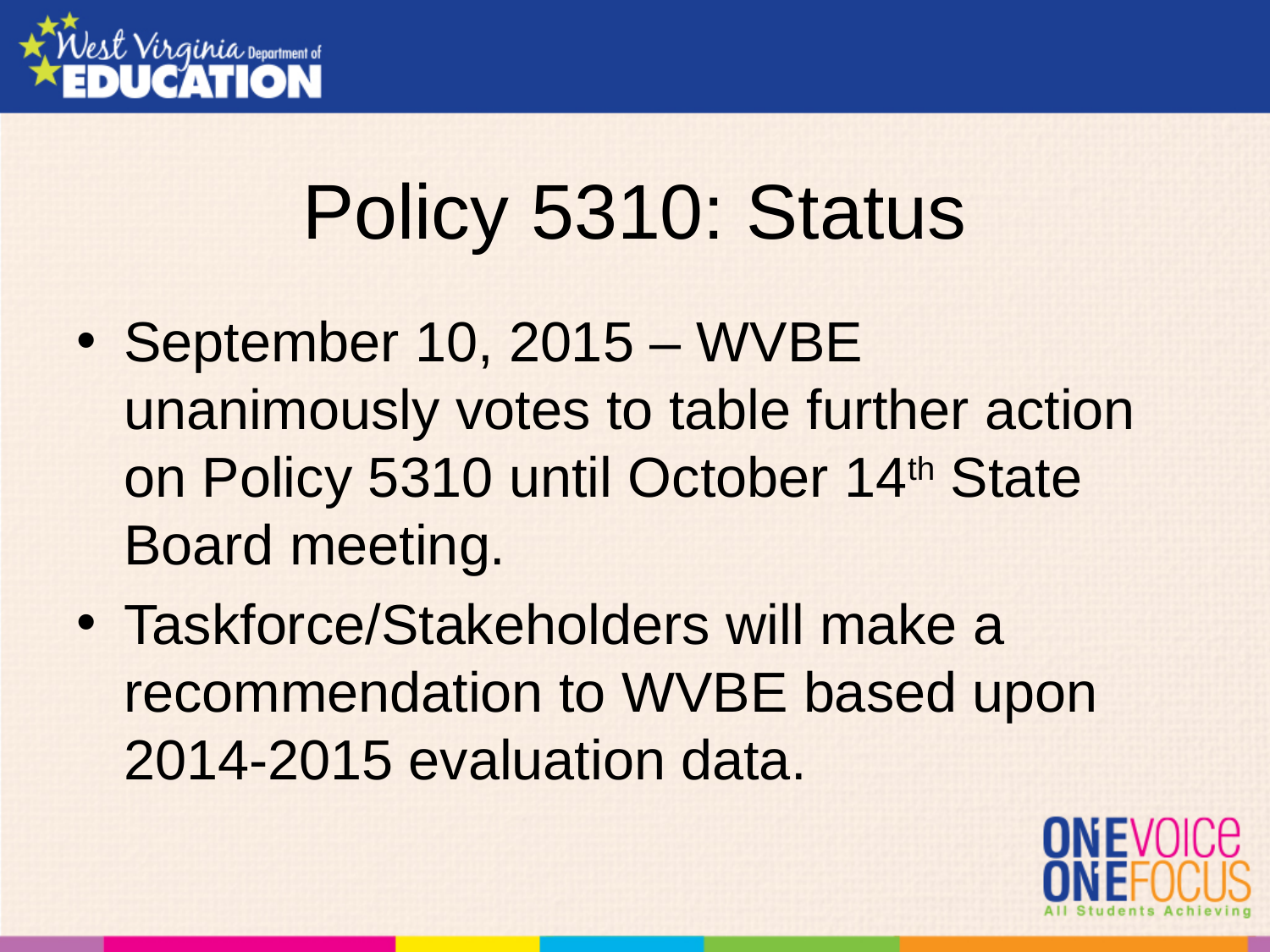

# Policy 5310: Status
September 10, 2015 – WVBE unanimously votes to table further action on Policy 5310 until October 14th State Board meeting.
Taskforce/Stakeholders will make a recommendation to WVBE based upon 2014-2015 evaluation data.